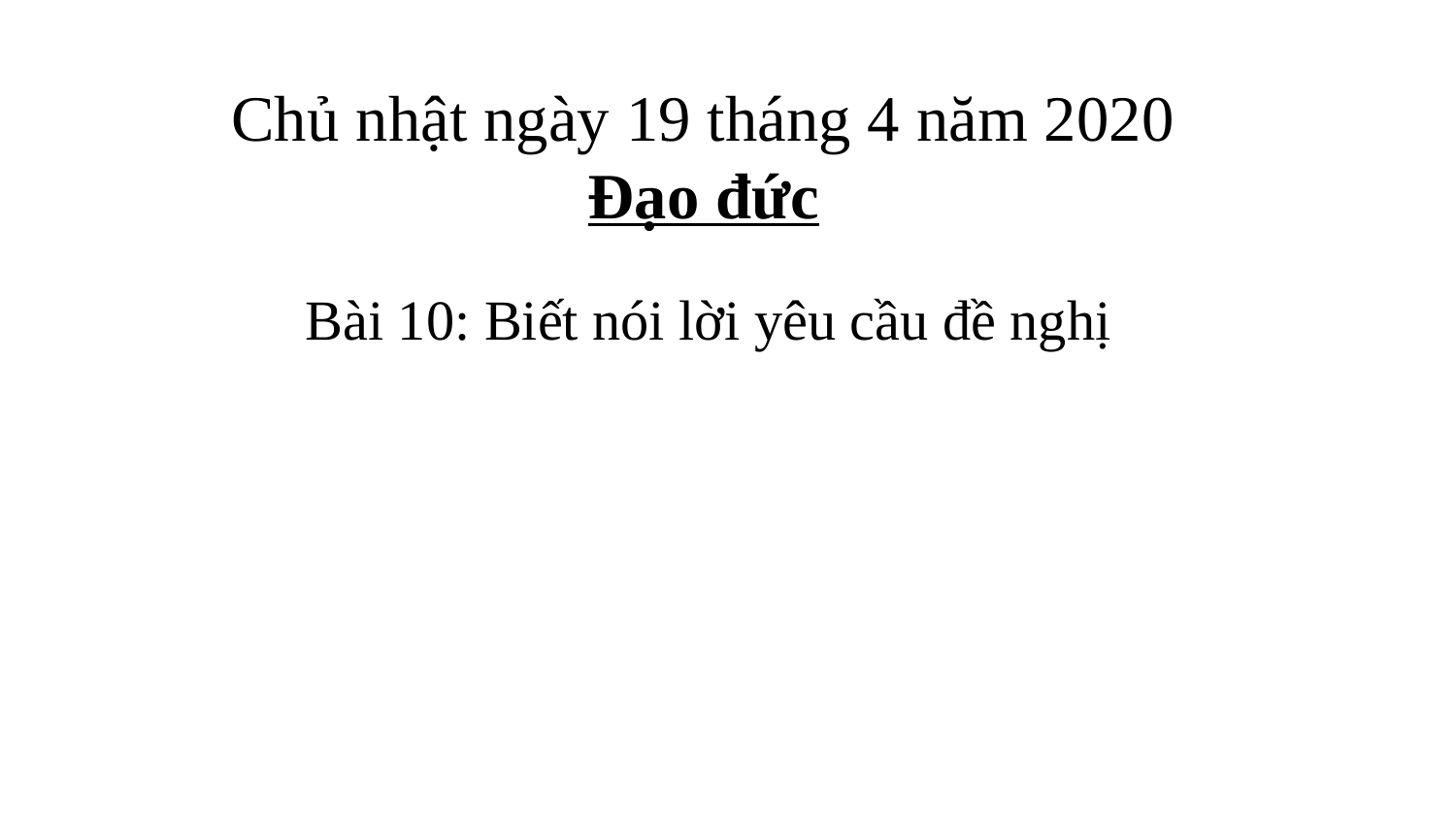

Chủ nhật ngày 19 tháng 4 năm 2020
Đạo đức
Bài 10: Biết nói lời yêu cầu đề nghị